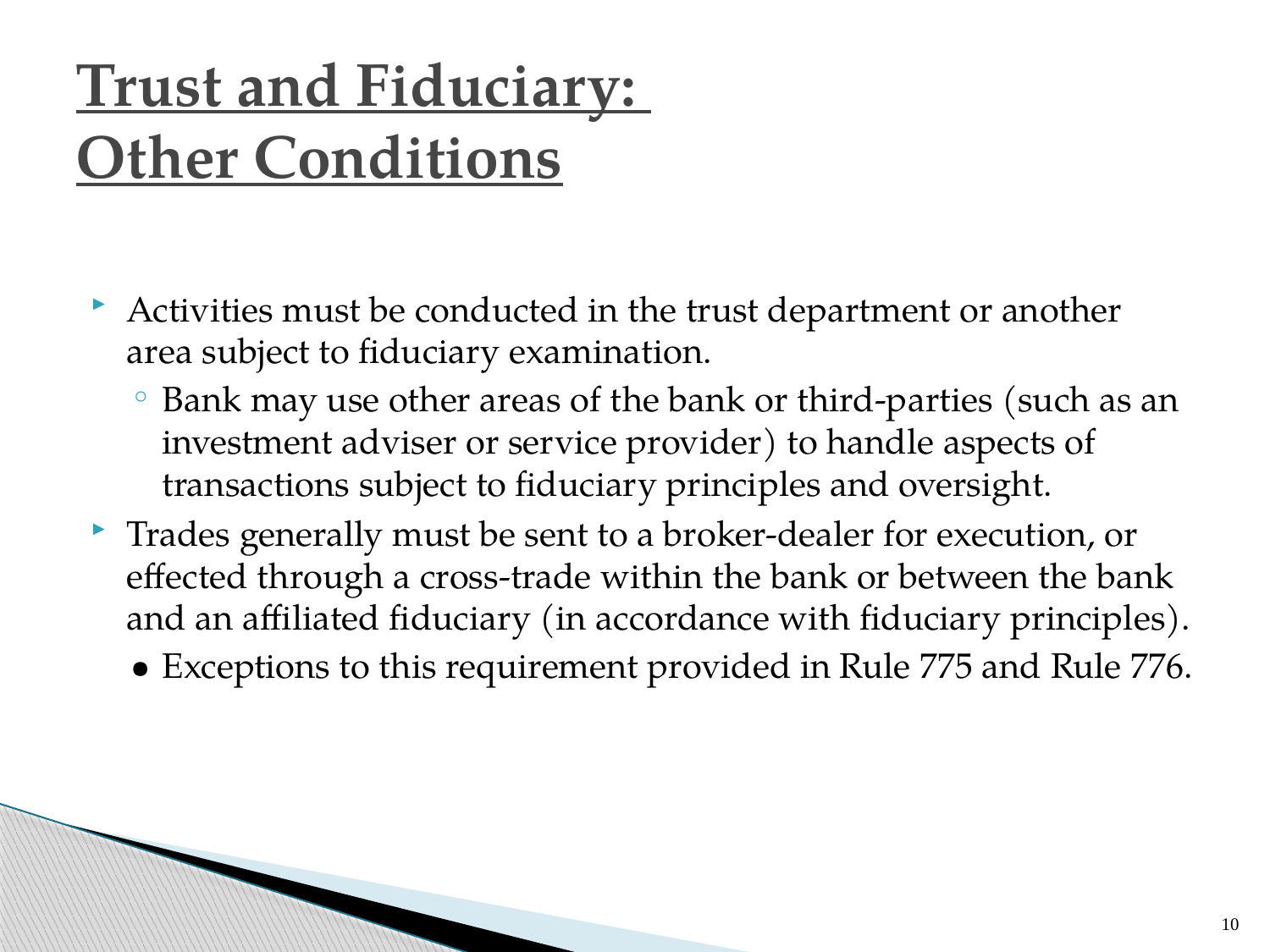

# Trust and Fiduciary: Other Conditions

Activities must be conducted in the trust department or another area subject to fiduciary examination.
Bank may use other areas of the bank or third-parties (such as an investment adviser or service provider) to handle aspects of transactions subject to fiduciary principles and oversight.
Trades generally must be sent to a broker-dealer for execution, or effected through a cross-trade within the bank or between the bank and an affiliated fiduciary (in accordance with fiduciary principles).
•	Exceptions to this requirement provided in Rule 775 and Rule 776.
10